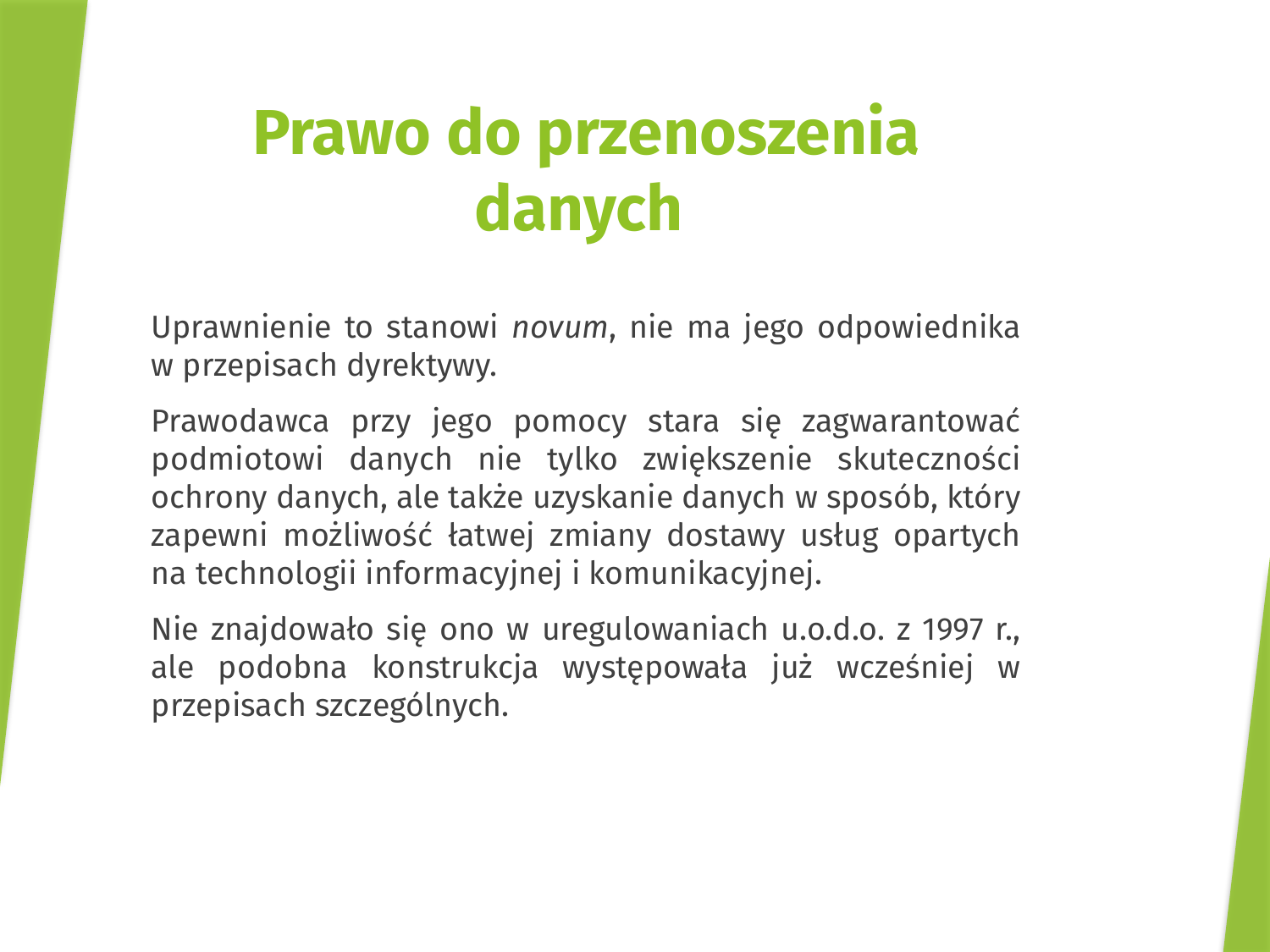

# Prawo do przenoszenia danych
Uprawnienie to stanowi novum, nie ma jego odpowiednika w przepisach dyrektywy.
Prawodawca przy jego pomocy stara się zagwarantować podmiotowi danych nie tylko zwiększenie skuteczności ochrony danych, ale także uzyskanie danych w sposób, który zapewni możliwość łatwej zmiany dostawy usług opartych na technologii informacyjnej i komunikacyjnej.
Nie znajdowało się ono w uregulowaniach u.o.d.o. z 1997 r., ale podobna konstrukcja występowała już wcześniej w przepisach szczególnych.